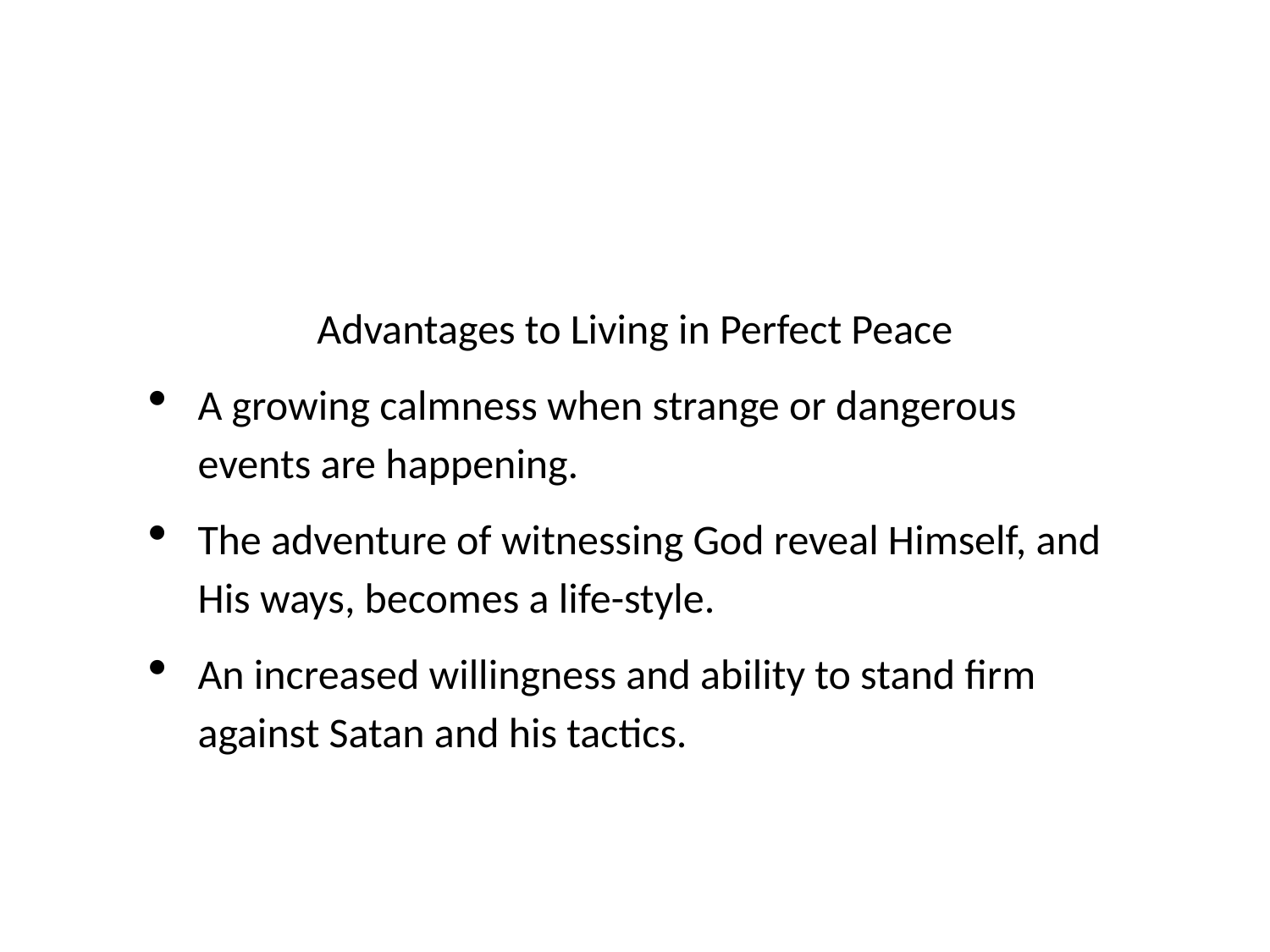

Advantages to Living in Perfect Peace
A growing calmness when strange or dangerous events are happening.
The adventure of witnessing God reveal Himself, and His ways, becomes a life-style.
An increased willingness and ability to stand firm against Satan and his tactics.